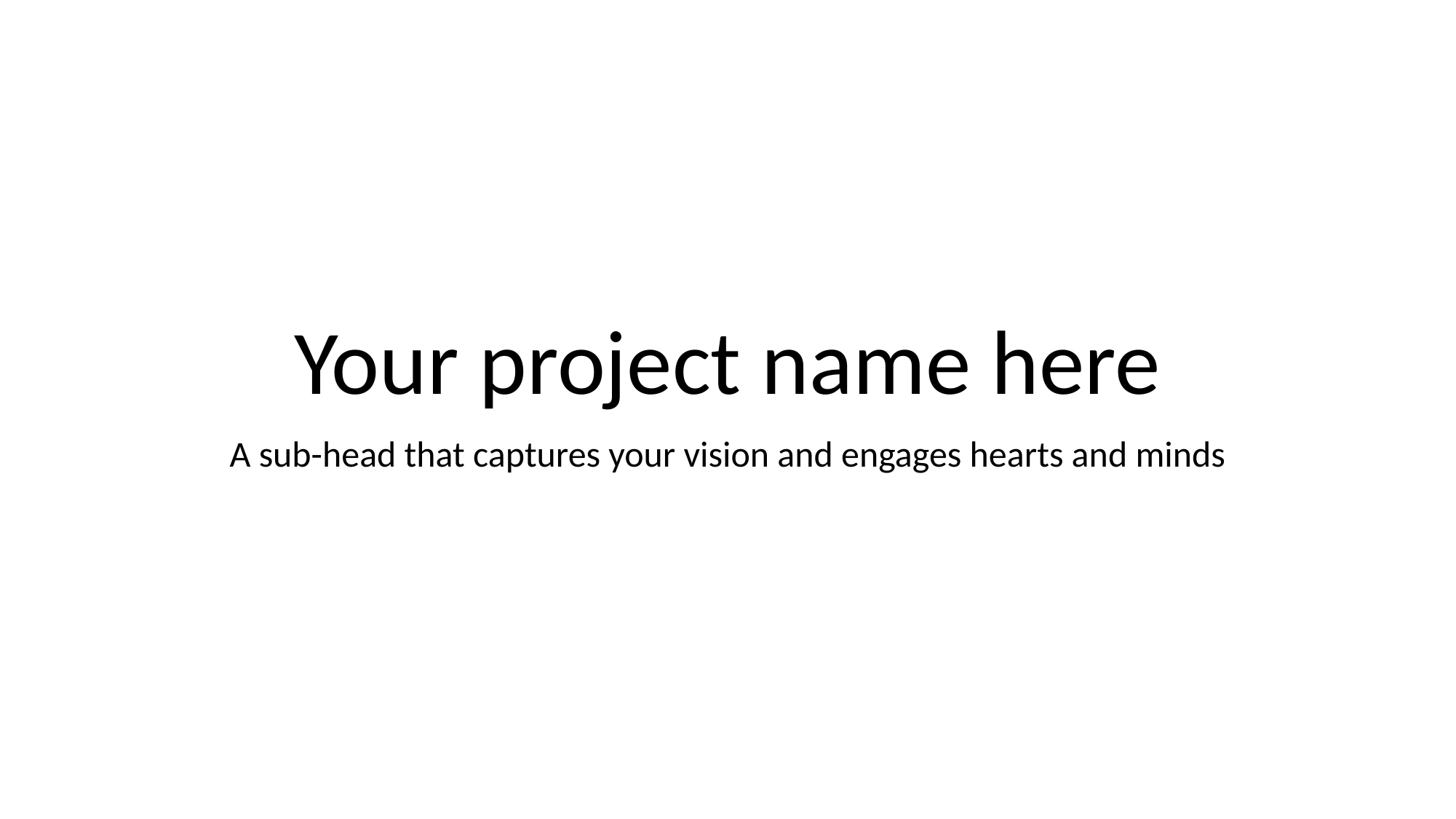

# Your project name here
A sub-head that captures your vision and engages hearts and minds